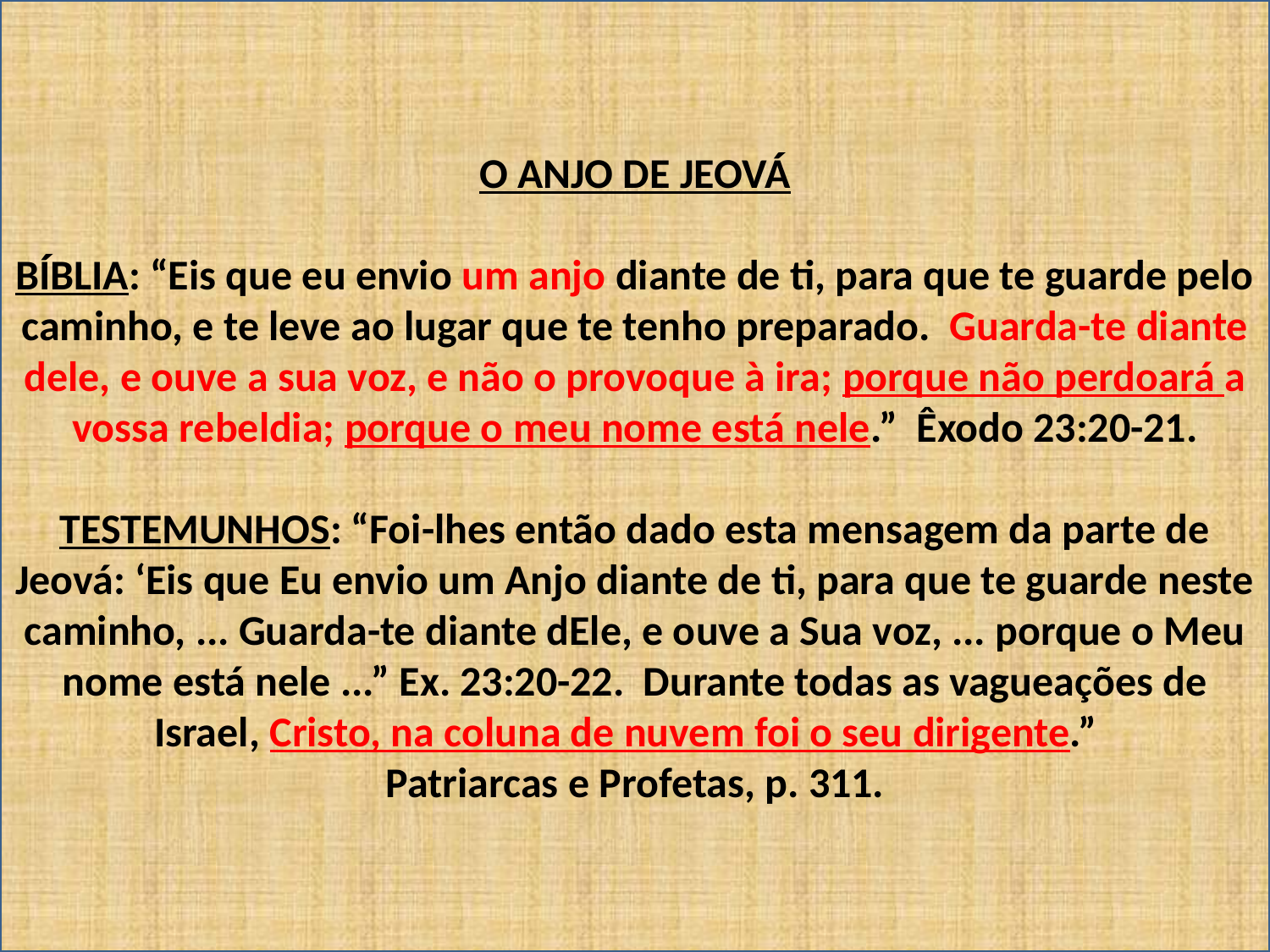

O ANJO DE JEOVÁ

BÍBLIA: “Eis que eu envio um anjo diante de ti, para que te guarde pelo caminho, e te leve ao lugar que te tenho preparado.  Guarda-te diante dele, e ouve a sua voz, e não o provoque à ira; porque não perdoará a vossa rebeldia; porque o meu nome está nele.”  Êxodo 23:20-21.

TESTEMUNHOS: “Foi-lhes então dado esta mensagem da parte de Jeová: ‘Eis que Eu envio um Anjo diante de ti, para que te guarde neste caminho, ... Guarda-te diante dEle, e ouve a Sua voz, ... porque o Meu nome está nele ...” Ex. 23:20-22.  Durante todas as vagueações de Israel, Cristo, na coluna de nuvem foi o seu dirigente.”
Patriarcas e Profetas, p. 311.